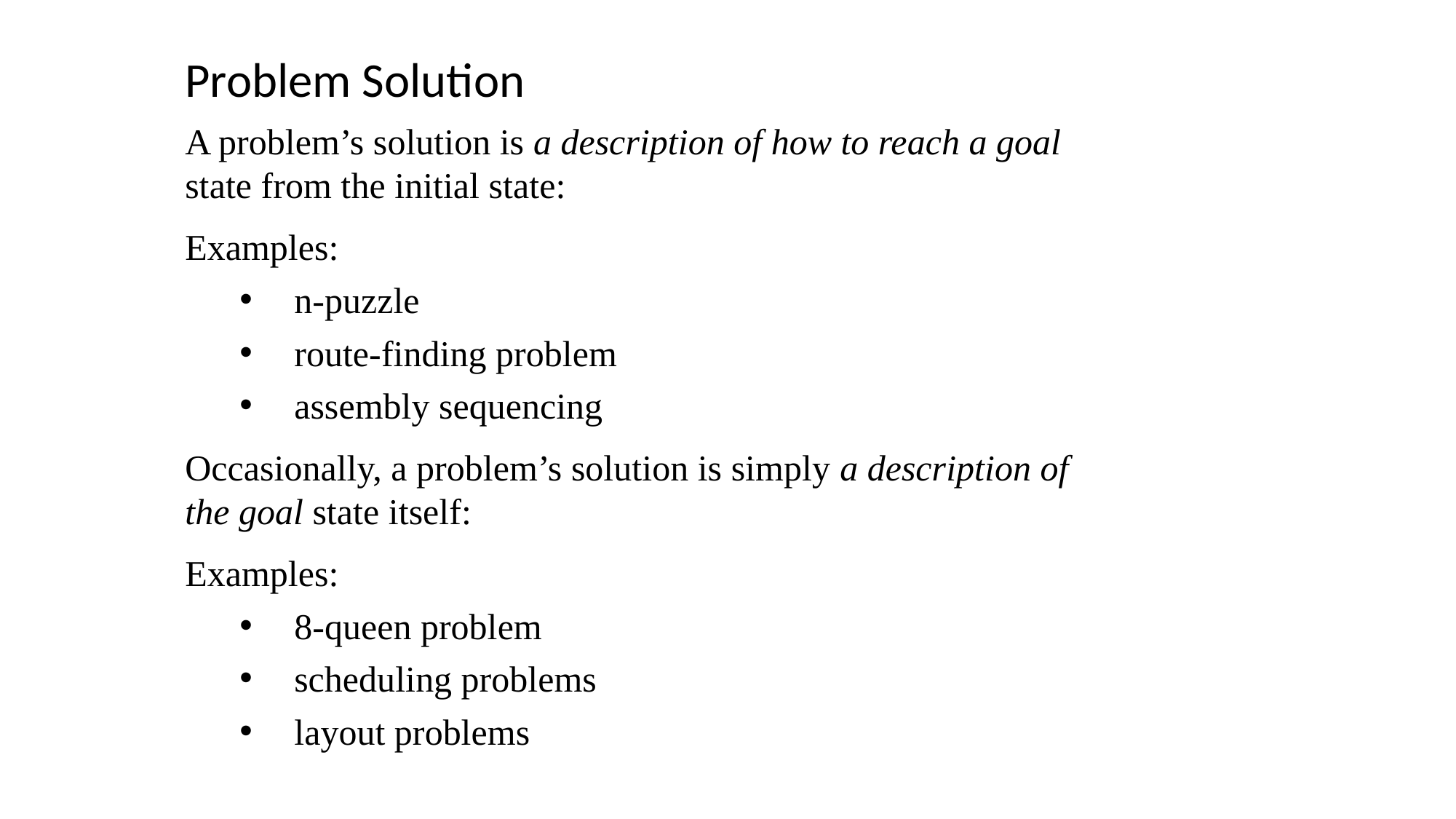

Problem Solution
A problem’s solution is a description of how to reach a goal state from the initial state:
Examples:
n-puzzle
route-finding problem
assembly sequencing
Occasionally, a problem’s solution is simply a description of the goal state itself:
Examples:
8-queen problem
scheduling problems
layout problems